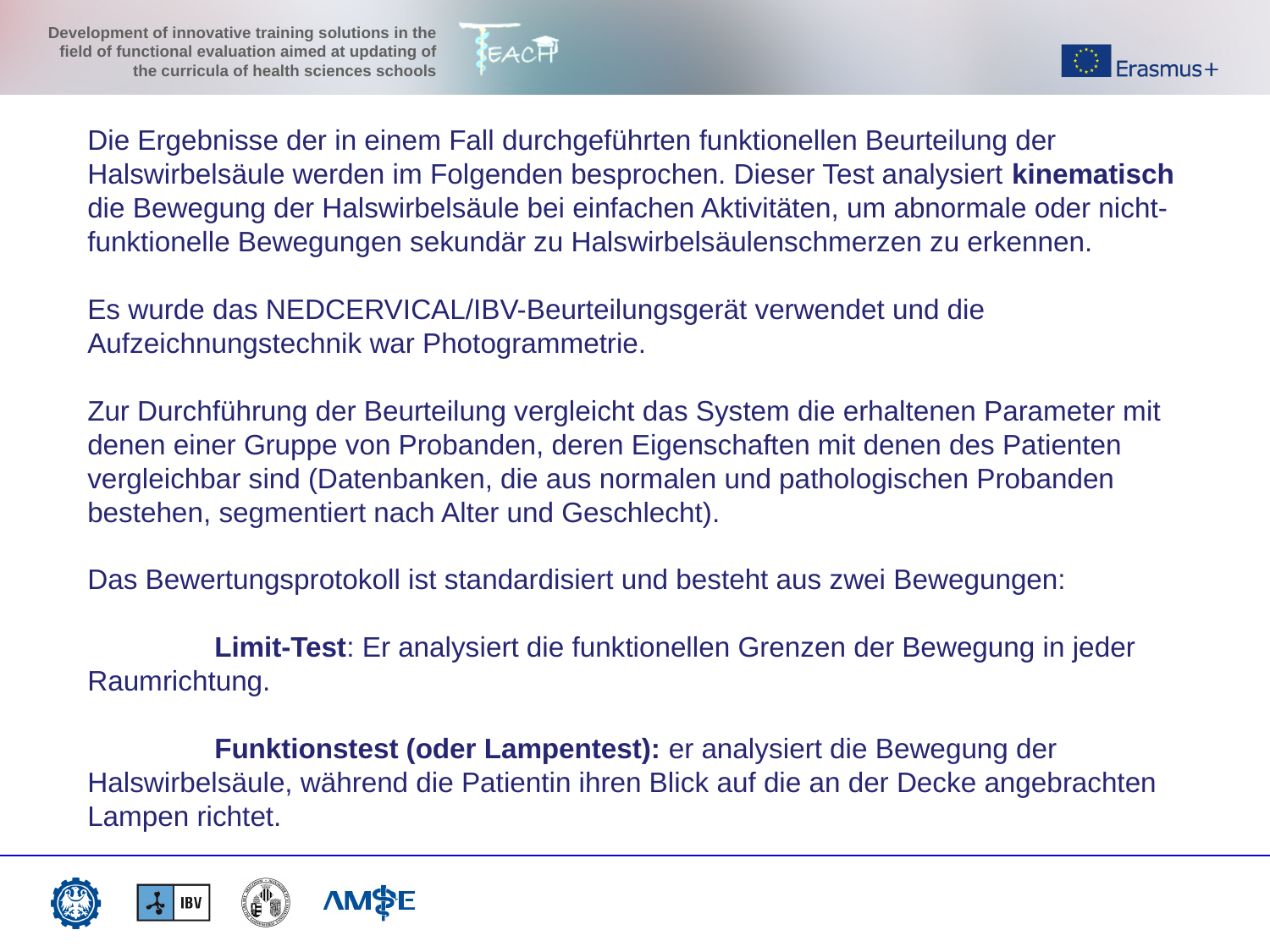

# Die Ergebnisse der in einem Fall durchgeführten funktionellen Beurteilung der Halswirbelsäule werden im Folgenden besprochen. Dieser Test analysiert kinematisch die Bewegung der Halswirbelsäule bei einfachen Aktivitäten, um abnormale oder nicht-funktionelle Bewegungen sekundär zu Halswirbelsäulenschmerzen zu erkennen. Es wurde das NEDCERVICAL/IBV-Beurteilungsgerät verwendet und die Aufzeichnungstechnik war Photogrammetrie. Zur Durchführung der Beurteilung vergleicht das System die erhaltenen Parameter mit denen einer Gruppe von Probanden, deren Eigenschaften mit denen des Patienten vergleichbar sind (Datenbanken, die aus normalen und pathologischen Probanden bestehen, segmentiert nach Alter und Geschlecht). Das Bewertungsprotokoll ist standardisiert und besteht aus zwei Bewegungen: Limit-Test: Er analysiert die funktionellen Grenzen der Bewegung in jeder Raumrichtung. Funktionstest (oder Lampentest): er analysiert die Bewegung der Halswirbelsäule, während die Patientin ihren Blick auf die an der Decke angebrachten Lampen richtet.